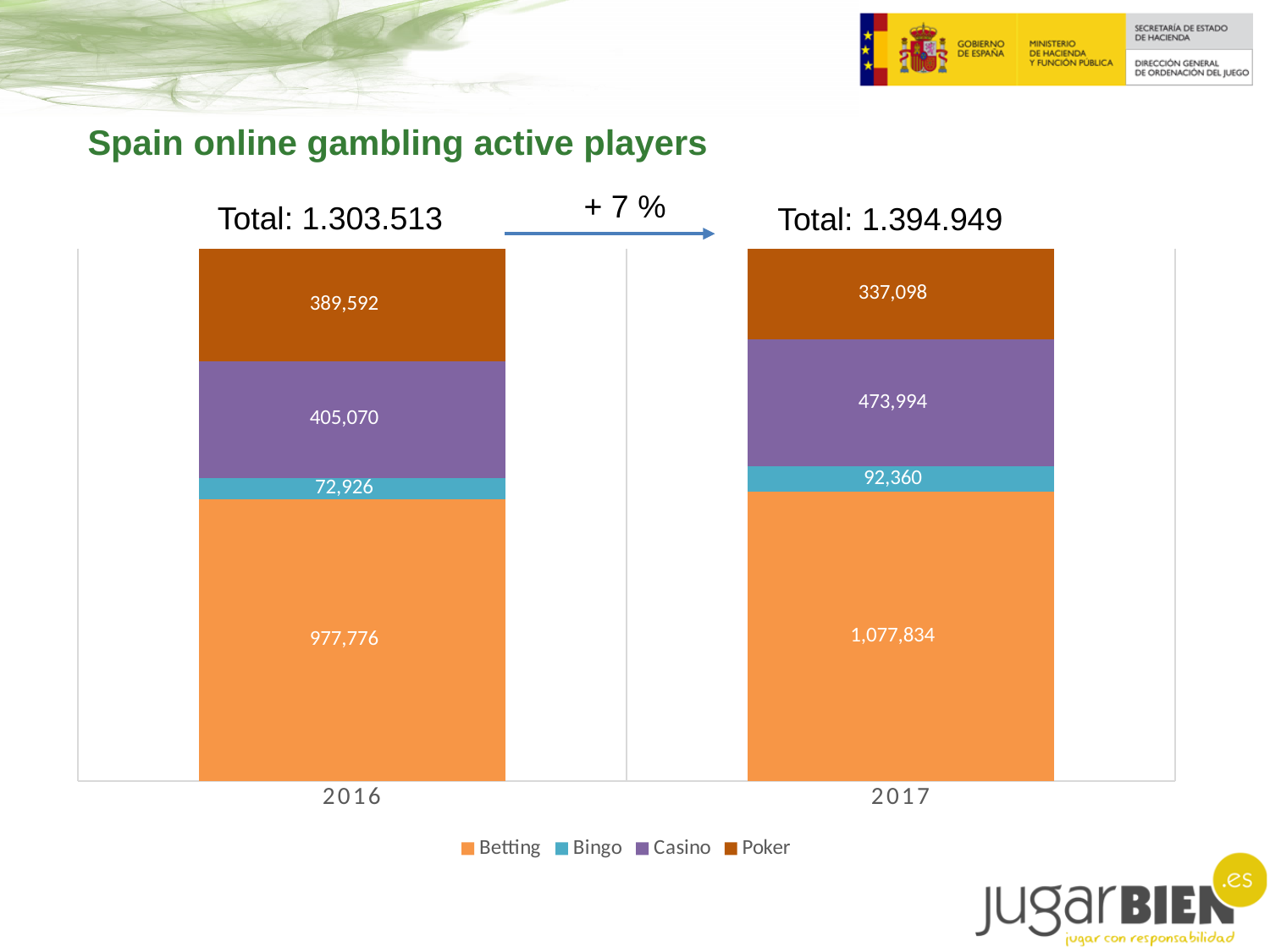

# Spain online gambling active players
+ 7 %
Total: 1.303.513
Total: 1.394.949

### Chart

| Category | Betting | Bingo | Casino | Poker |
|---|---|---|---|---|
| 2016 | 977776.0 | 72926.0 | 405070.0 | 389592.0 |
| 2017 | 1077834.0 | 92360.0 | 473994.0 | 337098.0 |